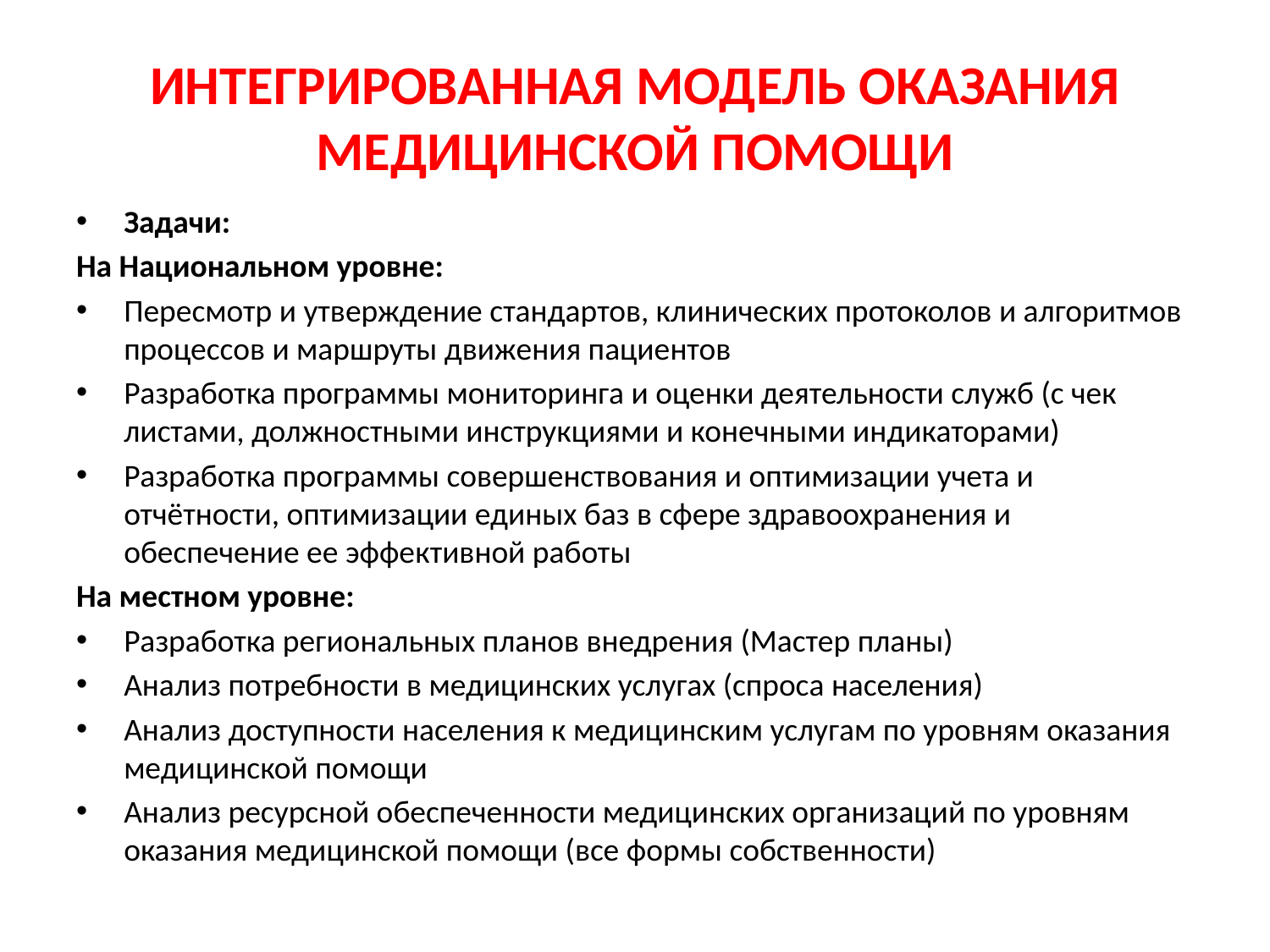

# ИНТЕГРИРОВАННАЯ МОДЕЛЬ ОКАЗАНИЯ МЕДИЦИНСКОЙ ПОМОЩИ
Задачи:
На Национальном уровне:
Пересмотр и утверждение стандартов, клинических протоколов и алгоритмов процессов и маршруты движения пациентов
Разработка программы мониторинга и оценки деятельности служб (с чек листами, должностными инструкциями и конечными индикаторами)
Разработка программы совершенствования и оптимизации учета и отчётности, оптимизации единых баз в сфере здравоохранения и обеспечение ее эффективной работы
На местном уровне:
Разработка региональных планов внедрения (Мастер планы)
Анализ потребности в медицинских услугах (спроса населения)
Анализ доступности населения к медицинским услугам по уровням оказания медицинской помощи
Анализ ресурсной обеспеченности медицинских организаций по уровням оказания медицинской помощи (все формы собственности)